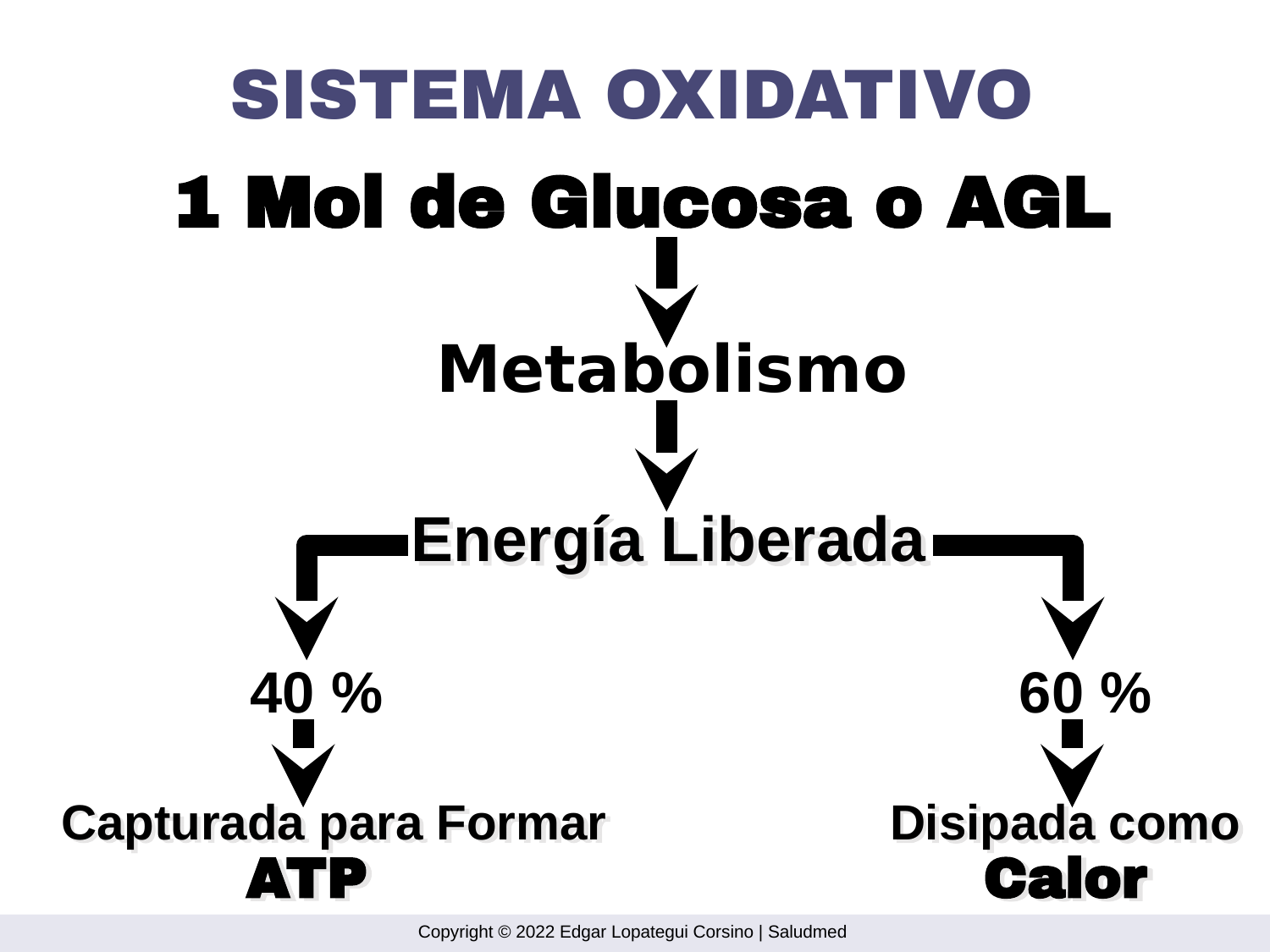

SISTEMA OXIDATIVO
1 Mol de Glucosa o AGL

Metabolismo

Energía Liberada

40 %
60 %

Capturada para Formar
           ATP
Disipada como
Calor